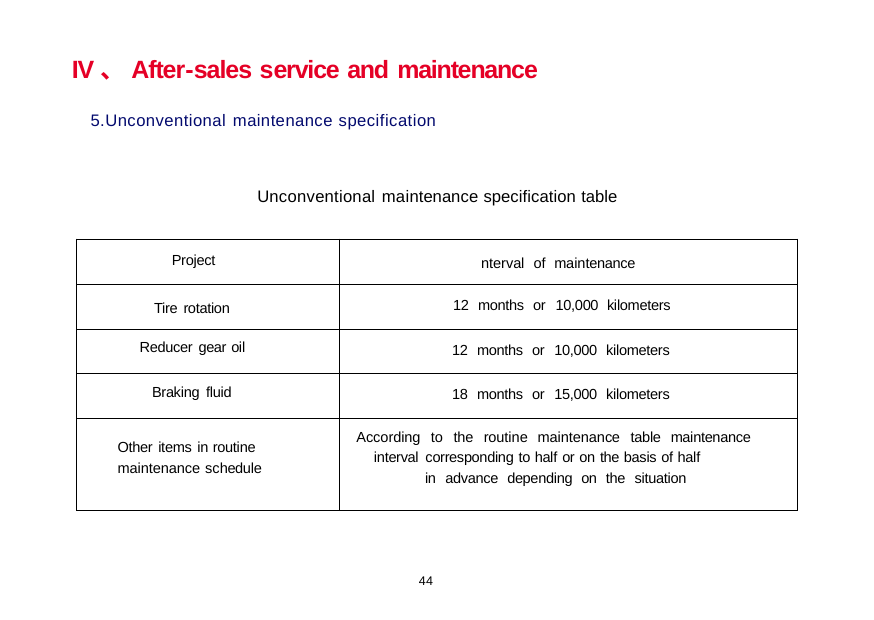

IV、After-sales service and maintenance
5.Unconventional maintenance specification

Unconventional maintenance specification table
| Project | nterval of maintenance |
| --- | --- |
| Tire rotation | 12 months or 10,000 kilometers |
| Reducer gear oil | 12 months or 10,000 kilometers |
| Braking fluid | 18 months or 15,000 kilometers |
| Other items in routine maintenance schedule | According to the routine maintenance table maintenance interval corresponding to half or on the basis of half in advance depending on the situation |

44